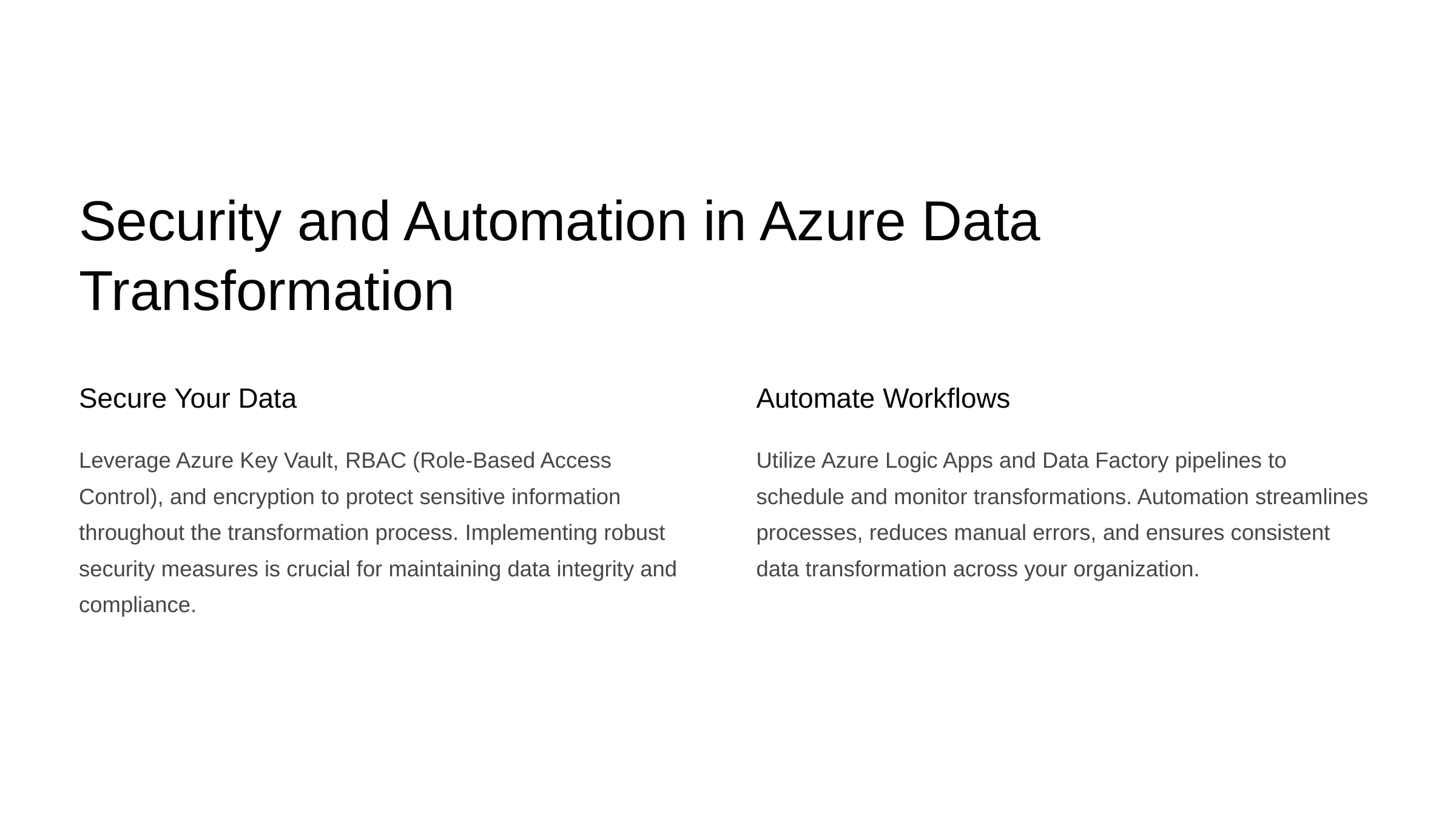

Security and Automation in Azure Data Transformation
Secure Your Data
Automate Workflows
Leverage Azure Key Vault, RBAC (Role-Based Access Control), and encryption to protect sensitive information throughout the transformation process. Implementing robust security measures is crucial for maintaining data integrity and compliance.
Utilize Azure Logic Apps and Data Factory pipelines to schedule and monitor transformations. Automation streamlines processes, reduces manual errors, and ensures consistent data transformation across your organization.